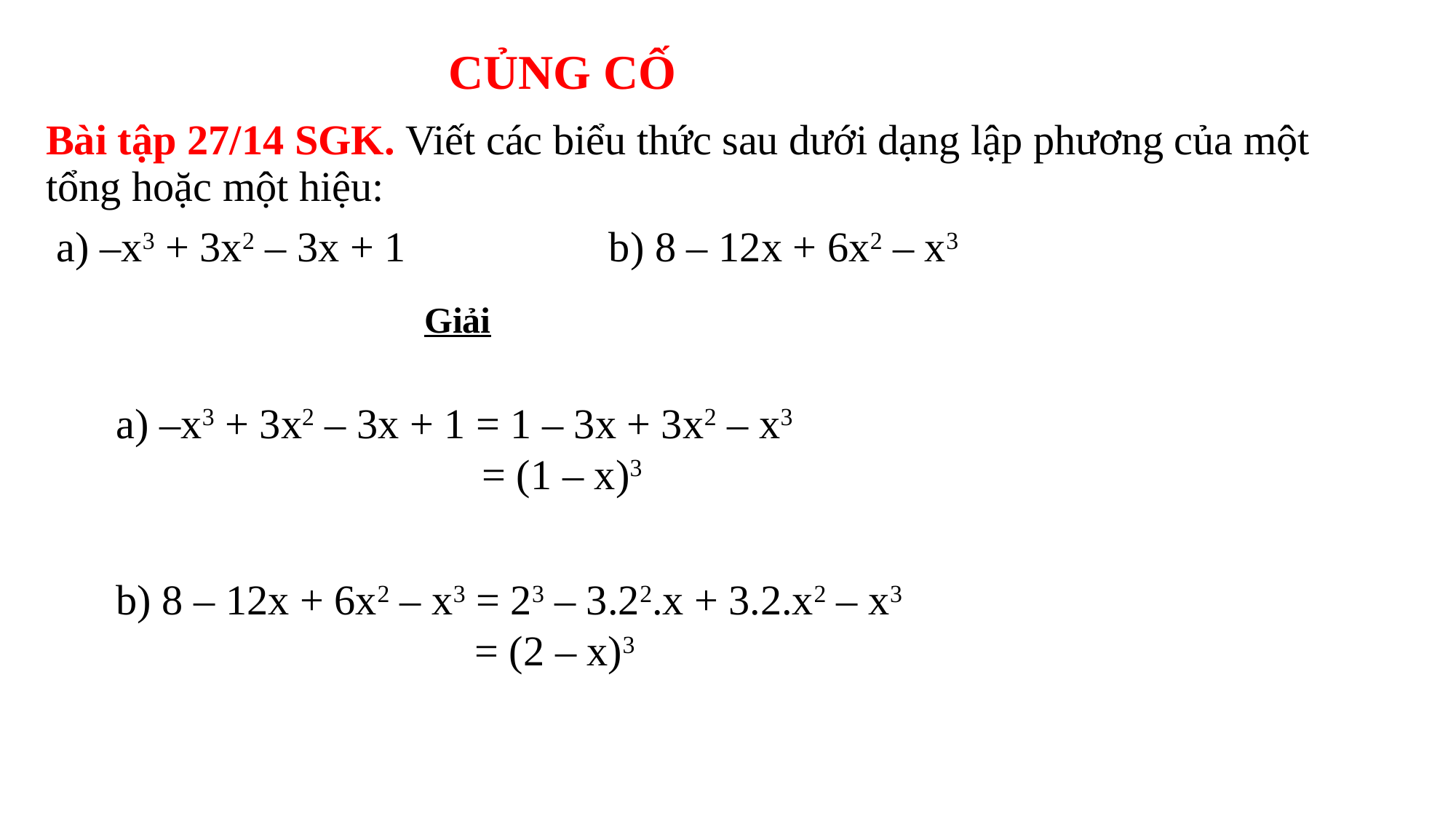

CỦNG CỐ
Bài tập 27/14 SGK. Viết các biểu thức sau dưới dạng lập phương của một tổng hoặc một hiệu:
 a) –x3 + 3x2 – 3x + 1	            b) 8 – 12x + 6x2 – x3
Giải
a) –x3 + 3x2 – 3x + 1 = 1 – 3x + 3x2 – x3
		              = (1 – x)3
b) 8 – 12x + 6x2 – x3 = 23 – 3.22.x + 3.2.x2 – x3
                                  = (2 – x)3